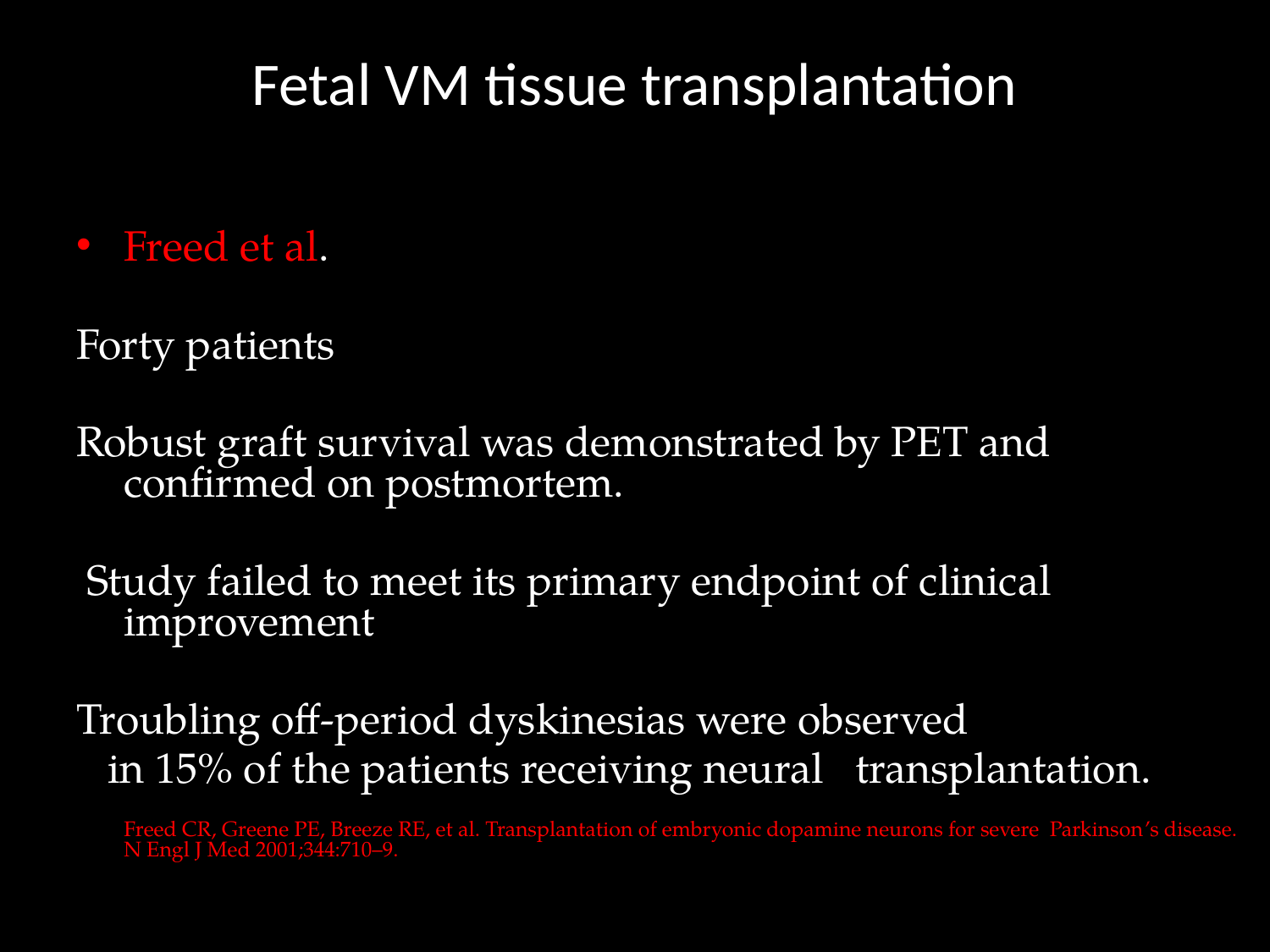

# Fetal VM tissue transplantation
Freed et al.

Forty patients

Robust graft survival was demonstrated by PET and  confirmed on postmortem.

 Study failed to meet its primary endpoint of clinical improvement

Troubling off-period dyskinesias were observed
   in 15% of the patients receiving neural   transplantation.

         Freed CR, Greene PE, Breeze RE, et al. Transplantation of embryonic dopamine neurons for severe  Parkinson’s disease. N Engl J Med 2001;344:710–9.